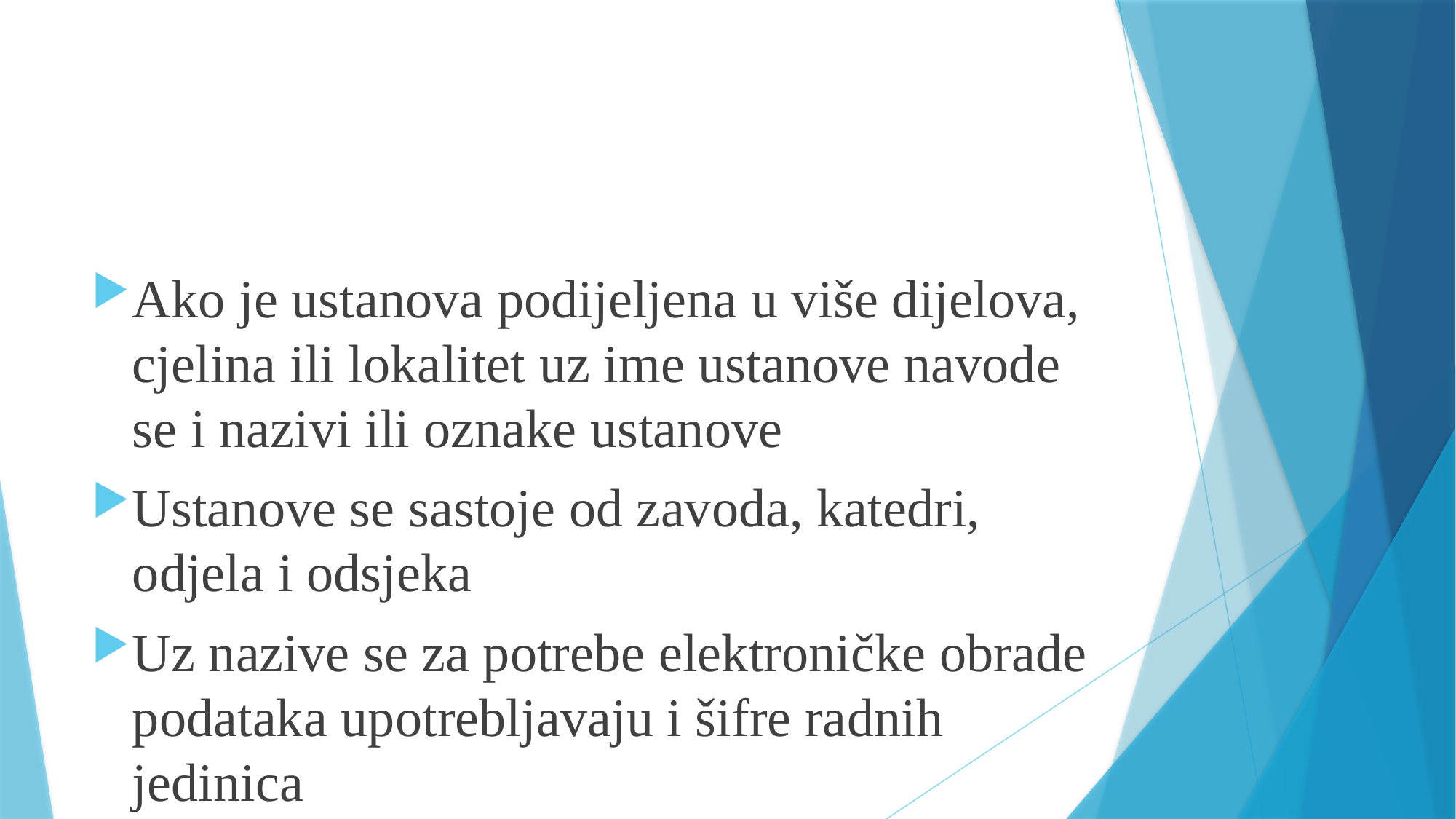

#
Ako je ustanova podijeljena u više dijelova, cjelina ili lokalitet uz ime ustanove navode se i nazivi ili oznake ustanove
Ustanove se sastoje od zavoda, katedri, odjela i odsjeka
Uz nazive se za potrebe elektroničke obrade podataka upotrebljavaju i šifre radnih jedinica